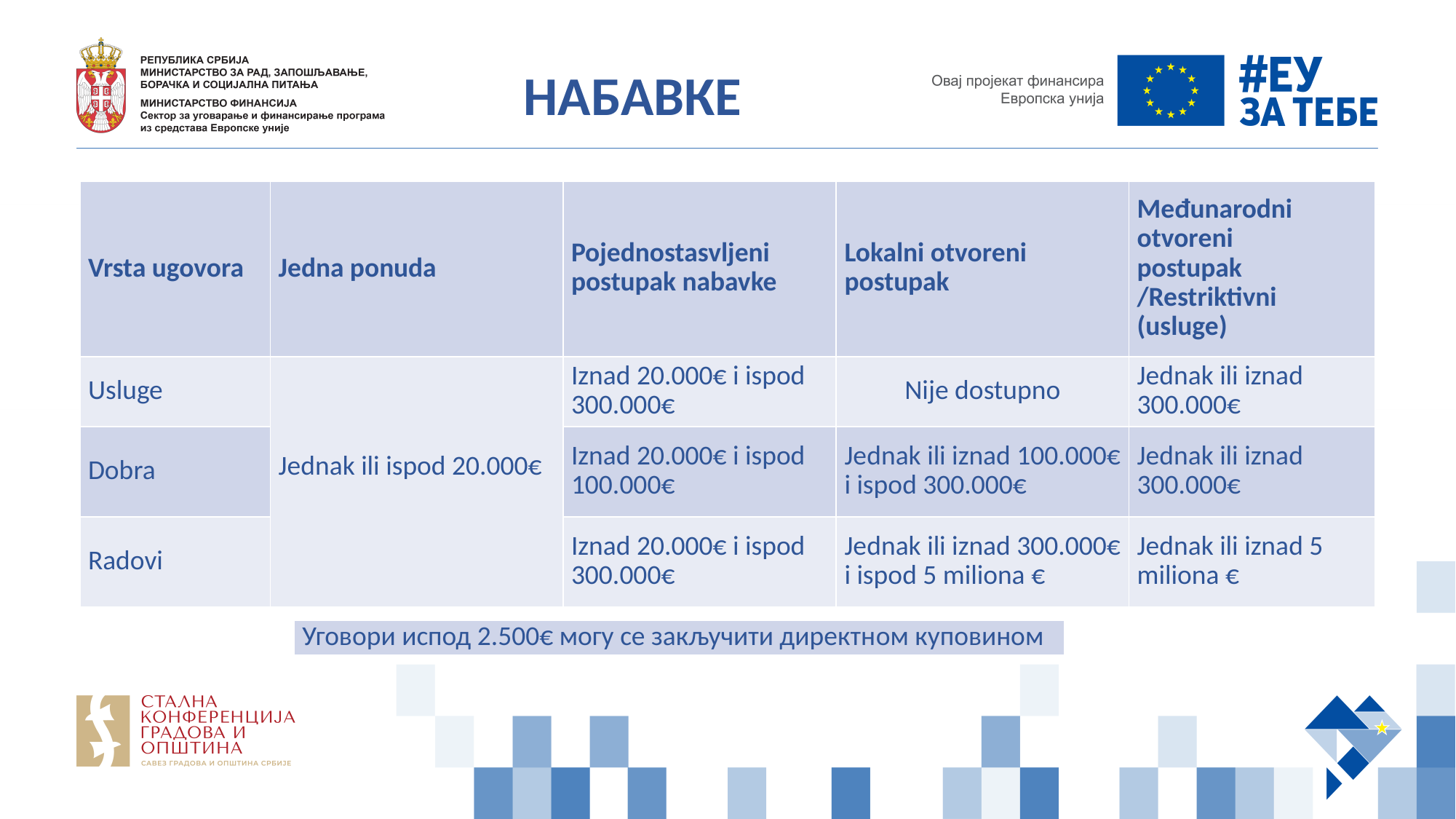

НАБАВКЕ
| Vrsta ugovora | Jedna ponuda | Pojednostasvljeni postupak nabavke | Lokalni otvoreni postupak | Međunarodni otvoreni postupak /Restriktivni (usluge) |
| --- | --- | --- | --- | --- |
| Usluge | Jednak ili ispod 20.000€ | Iznad 20.000€ i ispod 300.000€ | Nije dostupno | Jednak ili iznad 300.000€ |
| Dobra |  | Iznad 20.000€ i ispod 100.000€ | Jednak ili iznad 100.000€ i ispod 300.000€ | Jednak ili iznad 300.000€ |
| Radovi |  | Iznad 20.000€ i ispod 300.000€ | Jednak ili iznad 300.000€ i ispod 5 miliona € | Jednak ili iznad 5 miliona € |
| Уговори испод 2.500€ могу се закључити директном куповином |
| --- |